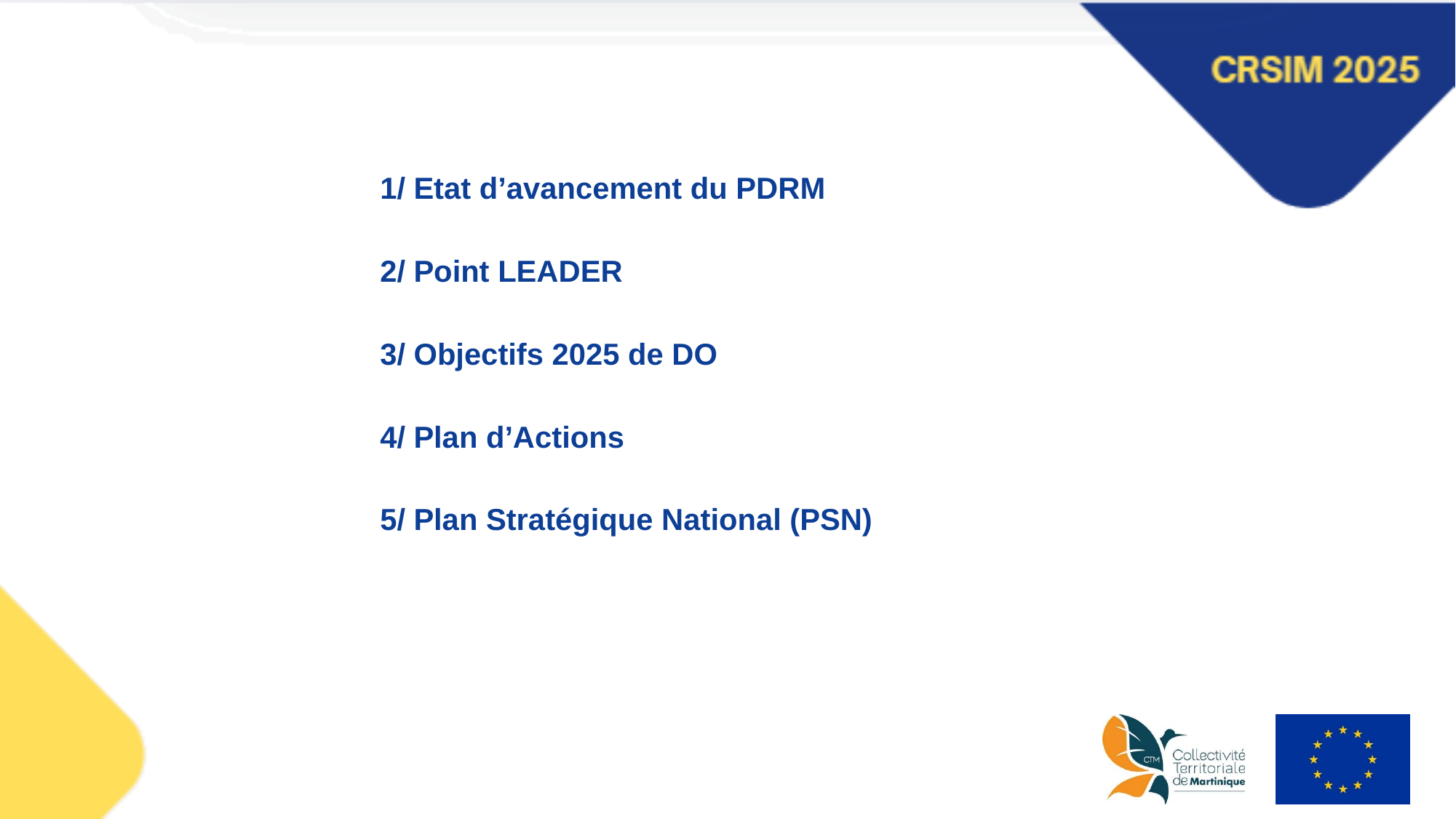

1/ Etat d’avancement du PDRM

2/ Point LEADER

3/ Objectifs 2025 de DO

4/ Plan d’Actions

5/ Plan Stratégique National (PSN)